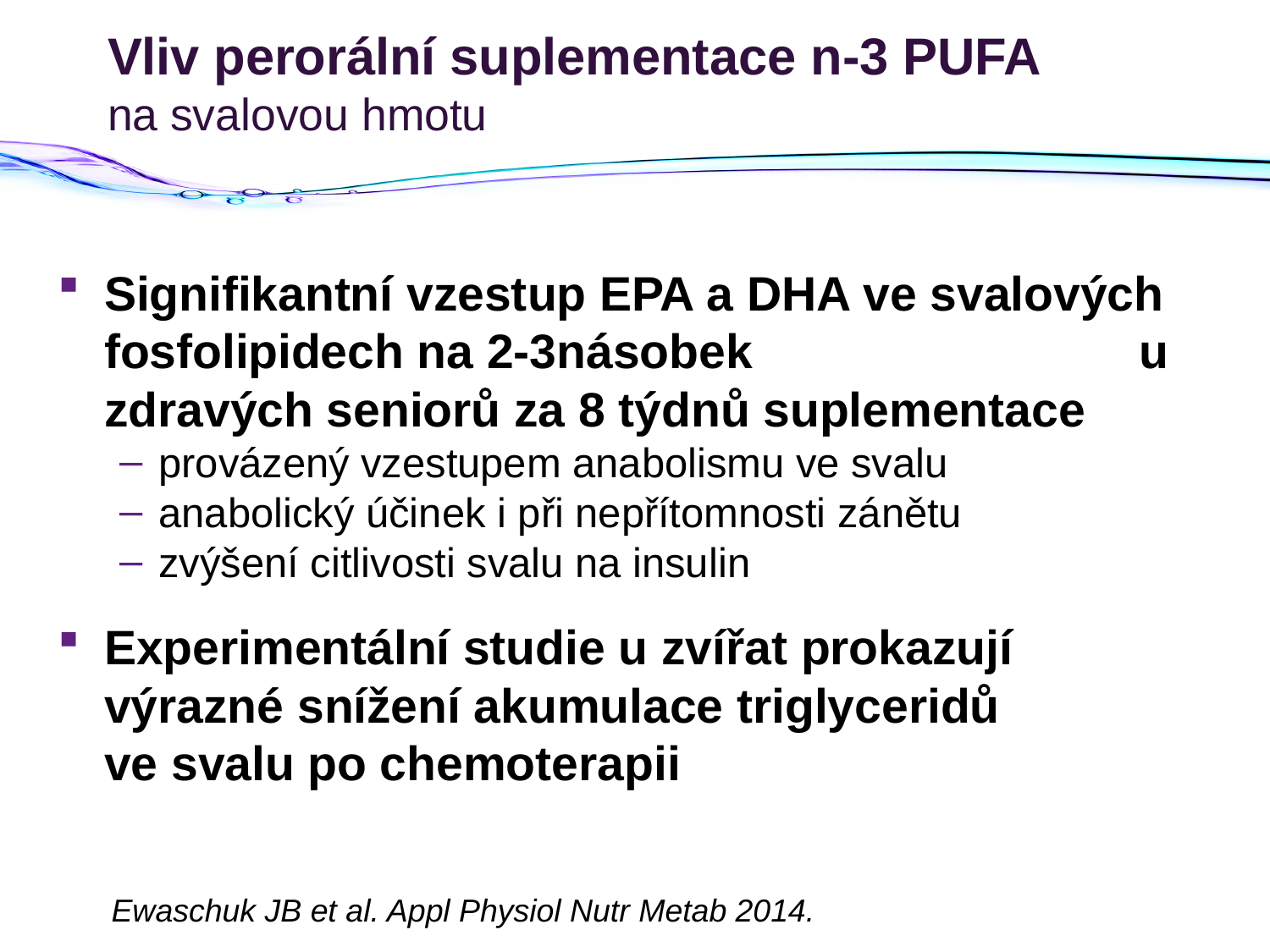

# Vliv perorální suplementace n-3 PUFA na svalovou hmotu
Signifikantní vzestup EPA a DHA ve svalových fosfolipidech na 2-3násobek                             u zdravých seniorů za 8 týdnů suplementace
provázený vzestupem anabolismu ve svalu
anabolický účinek i při nepřítomnosti zánětu
zvýšení citlivosti svalu na insulin
Experimentální studie u zvířat prokazují výrazné snížení akumulace triglyceridů          ve svalu po chemoterapii
Ewaschuk JB et al. Appl Physiol Nutr Metab 2014.